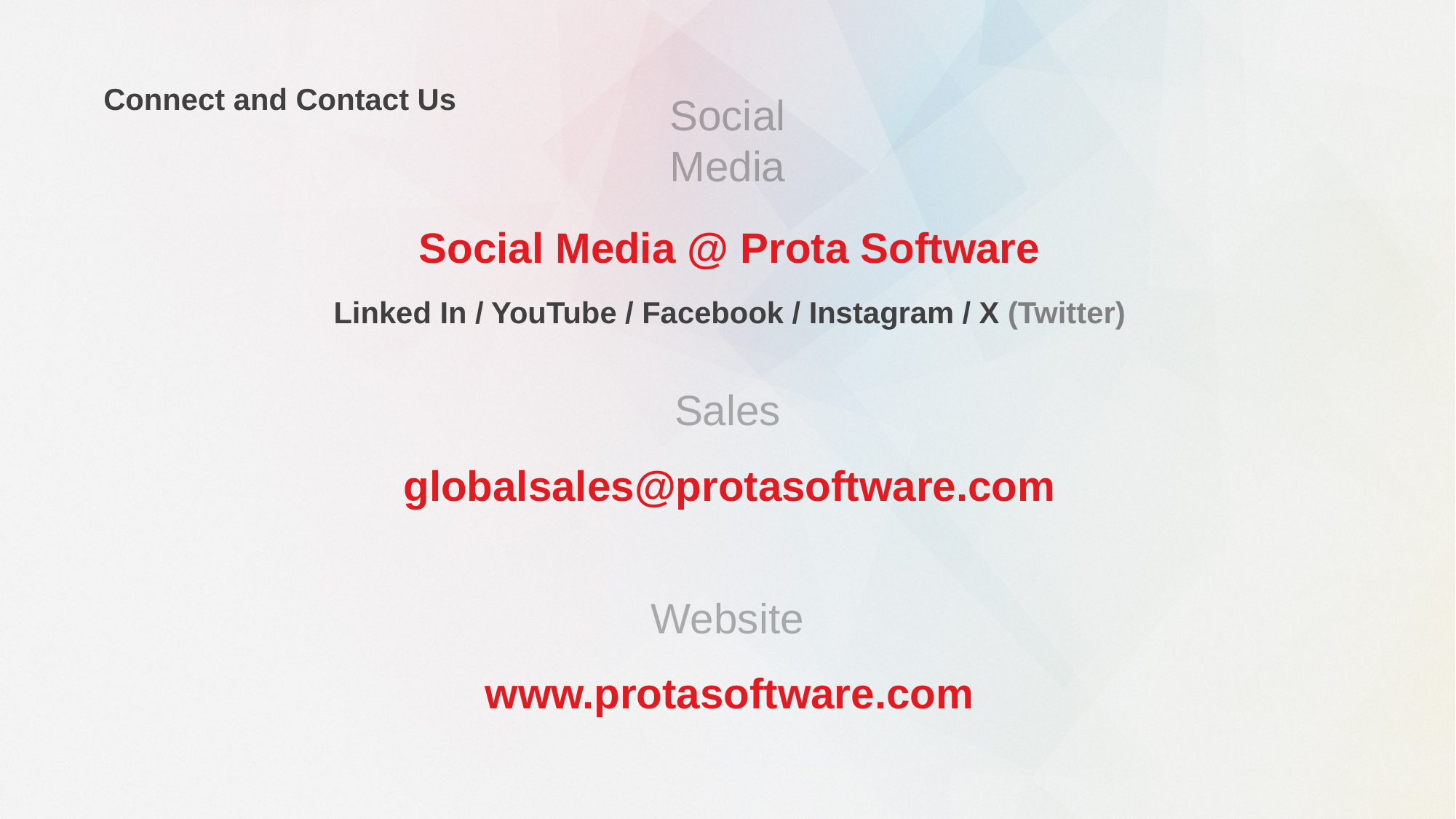

Connect and Contact Us
Social Media
Social Media @ Prota Software
Linked In / YouTube / Facebook / Instagram / X (Twitter)

Sales
globalsales@protasoftware.com
Website
www.protasoftware.com